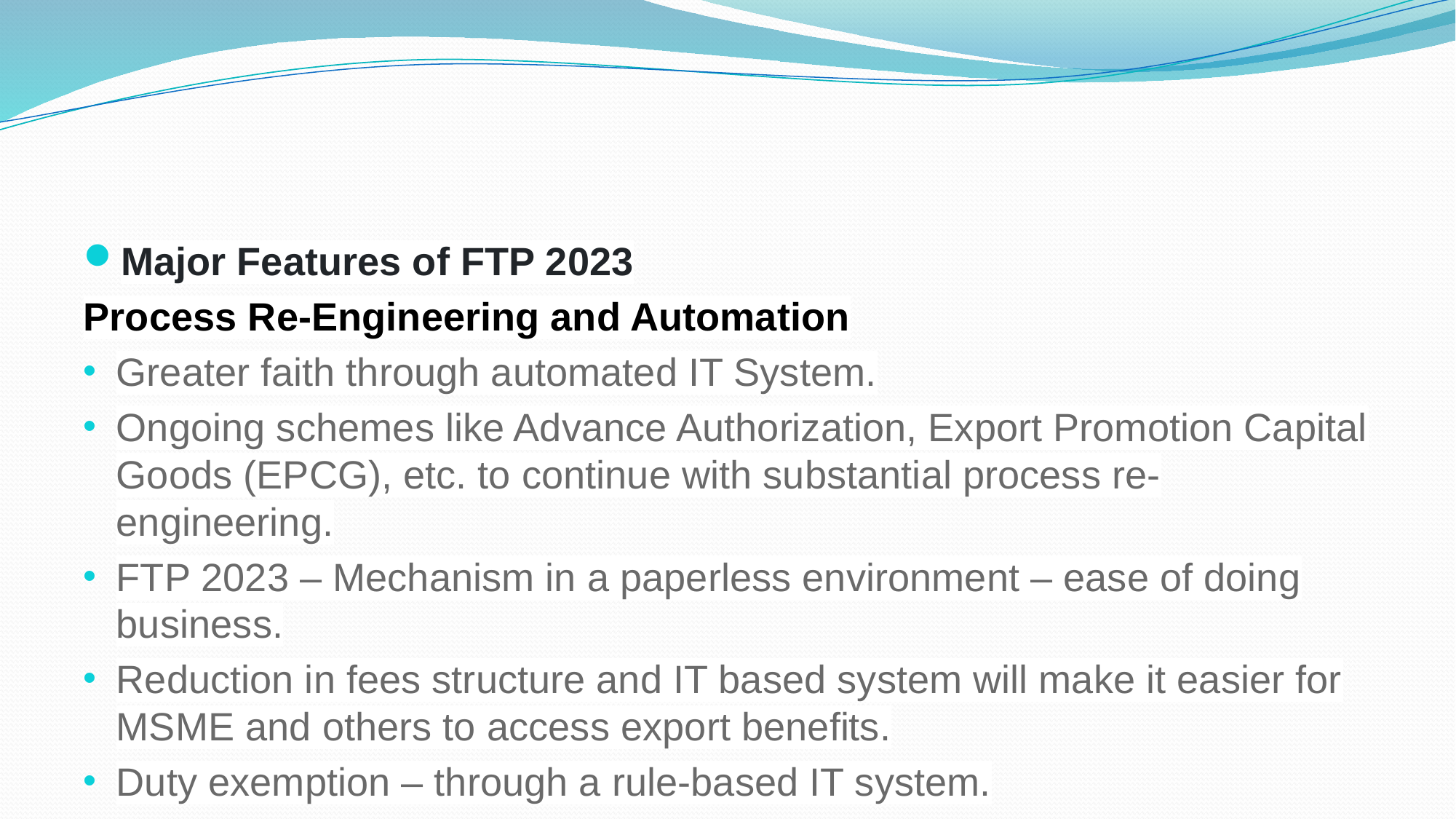

#
Major Features of FTP 2023
Process Re-Engineering and Automation
Greater faith through automated IT System.
Ongoing schemes like Advance Authorization, Export Promotion Capital Goods (EPCG), etc. to continue with substantial process re-engineering.
FTP 2023 – Mechanism in a paperless environment – ease of doing business.
Reduction in fees structure and IT based system will make it easier for MSME and others to access export benefits.
Duty exemption – through a rule-based IT system.